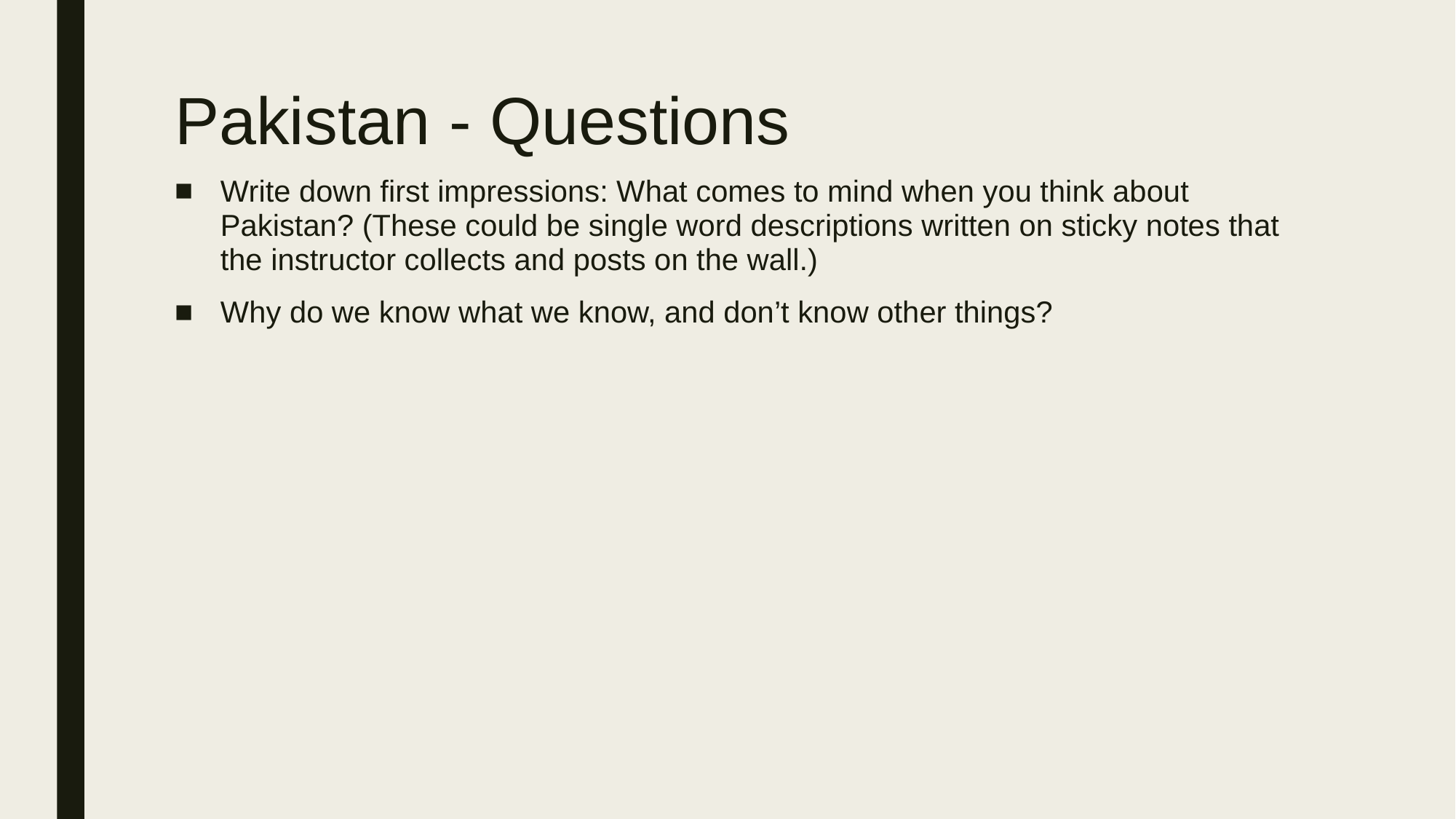

# Pakistan - Questions
Write down first impressions: What comes to mind when you think about Pakistan? (These could be single word descriptions written on sticky notes that the instructor collects and posts on the wall.)
Why do we know what we know, and don’t know other things?